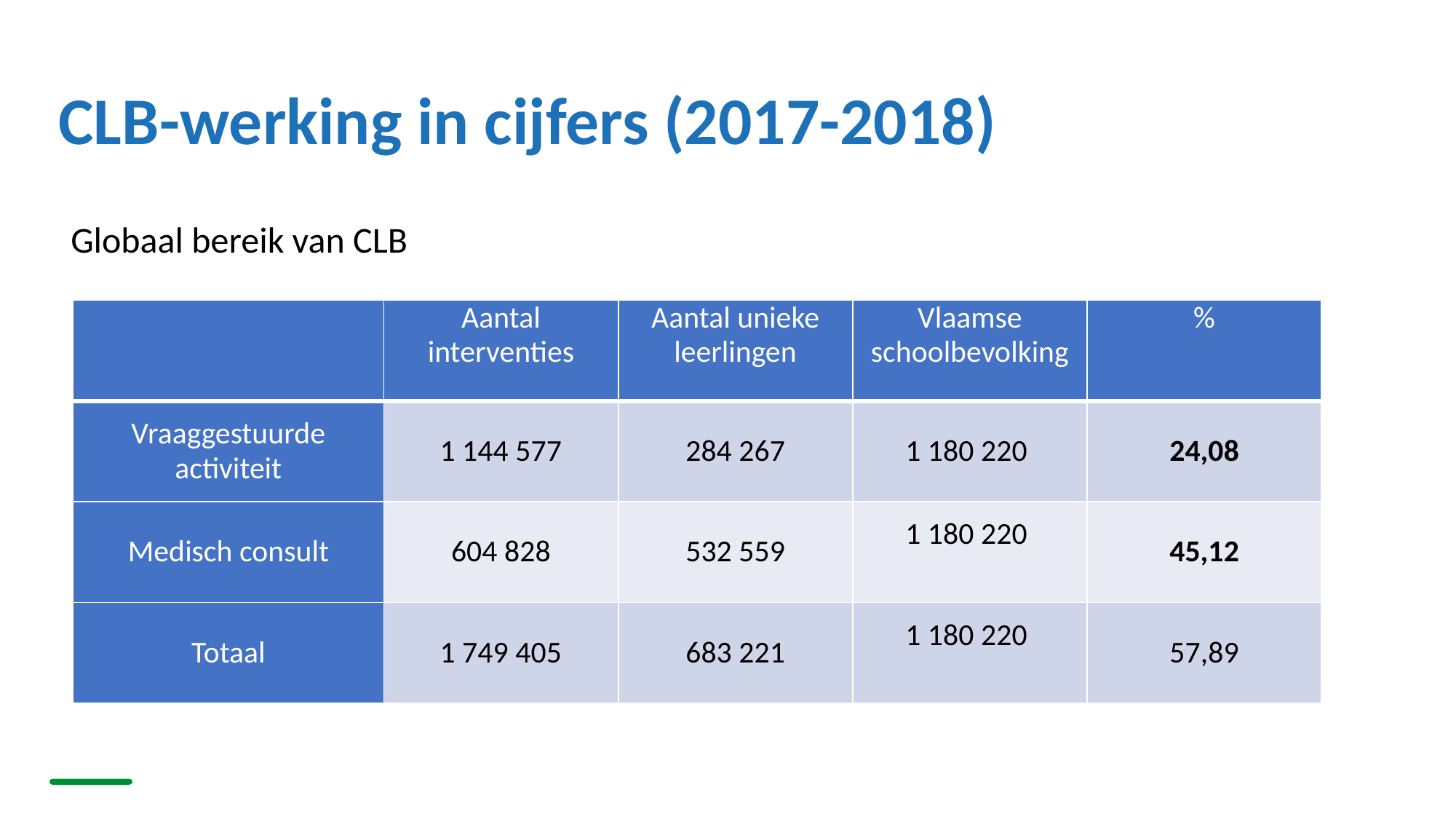

# CLB-werking in cijfers (2017-2018)
Globaal bereik van CLB
|  | Aantal interventies | Aantal unieke leerlingen | Vlaamse schoolbevolking | % |
| --- | --- | --- | --- | --- |
| Vraaggestuurde activiteit | 1 144 577 | 284 267 | 1 180 220 | 24,08 |
| Medisch consult | 604 828 | 532 559 | 1 180 220 | 45,12 |
| Totaal | 1 749 405 | 683 221 | 1 180 220 | 57,89 |